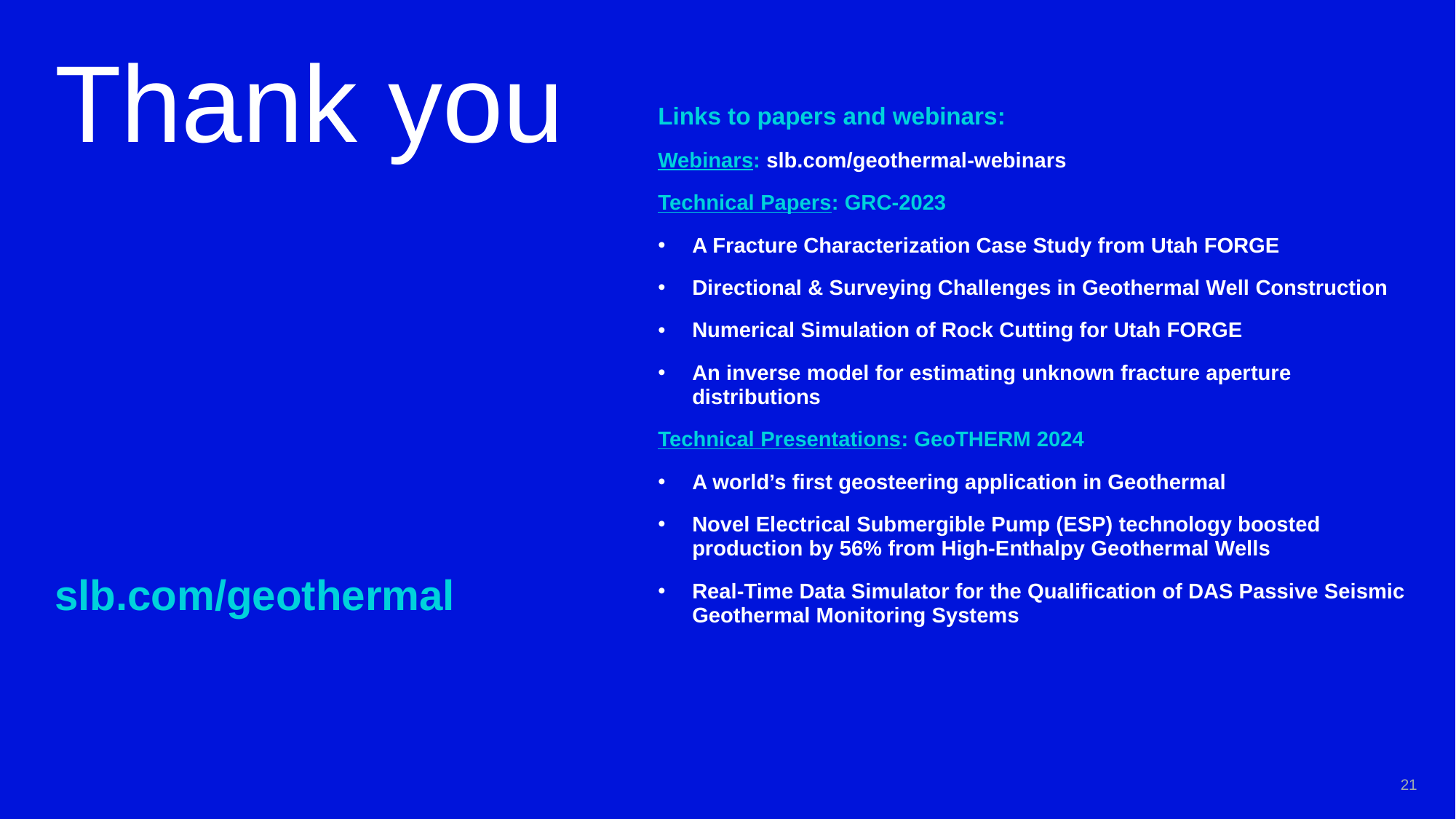

# Thank you

Links to papers and webinars:
Webinars: slb.com/geothermal-webinars
Technical Papers: GRC-2023
A Fracture Characterization Case Study from Utah FORGE
Directional & Surveying Challenges in Geothermal Well Construction
Numerical Simulation of Rock Cutting for Utah FORGE
An inverse model for estimating unknown fracture aperture distributions
Technical Presentations: GeoTHERM 2024
A world’s first geosteering application in Geothermal
Novel Electrical Submergible Pump (ESP) technology boosted production by 56% from High-Enthalpy Geothermal Wells
Real-Time Data Simulator for the Qualification of DAS Passive Seismic Geothermal Monitoring Systems

slb.com/geothermal

21